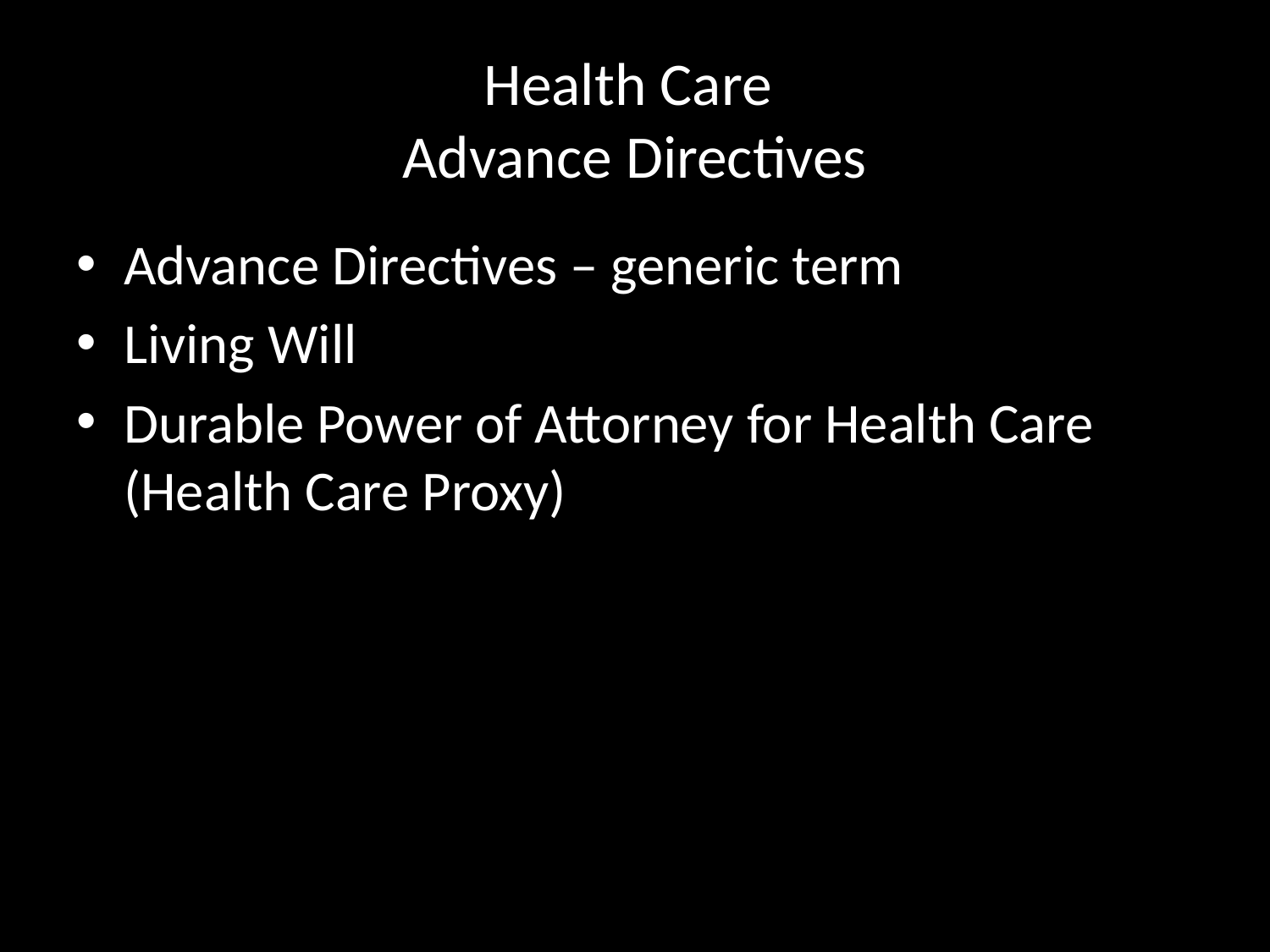

# Health Care Advance Directives
Advance Directives – generic term
Living Will
Durable Power of Attorney for Health Care (Health Care Proxy)